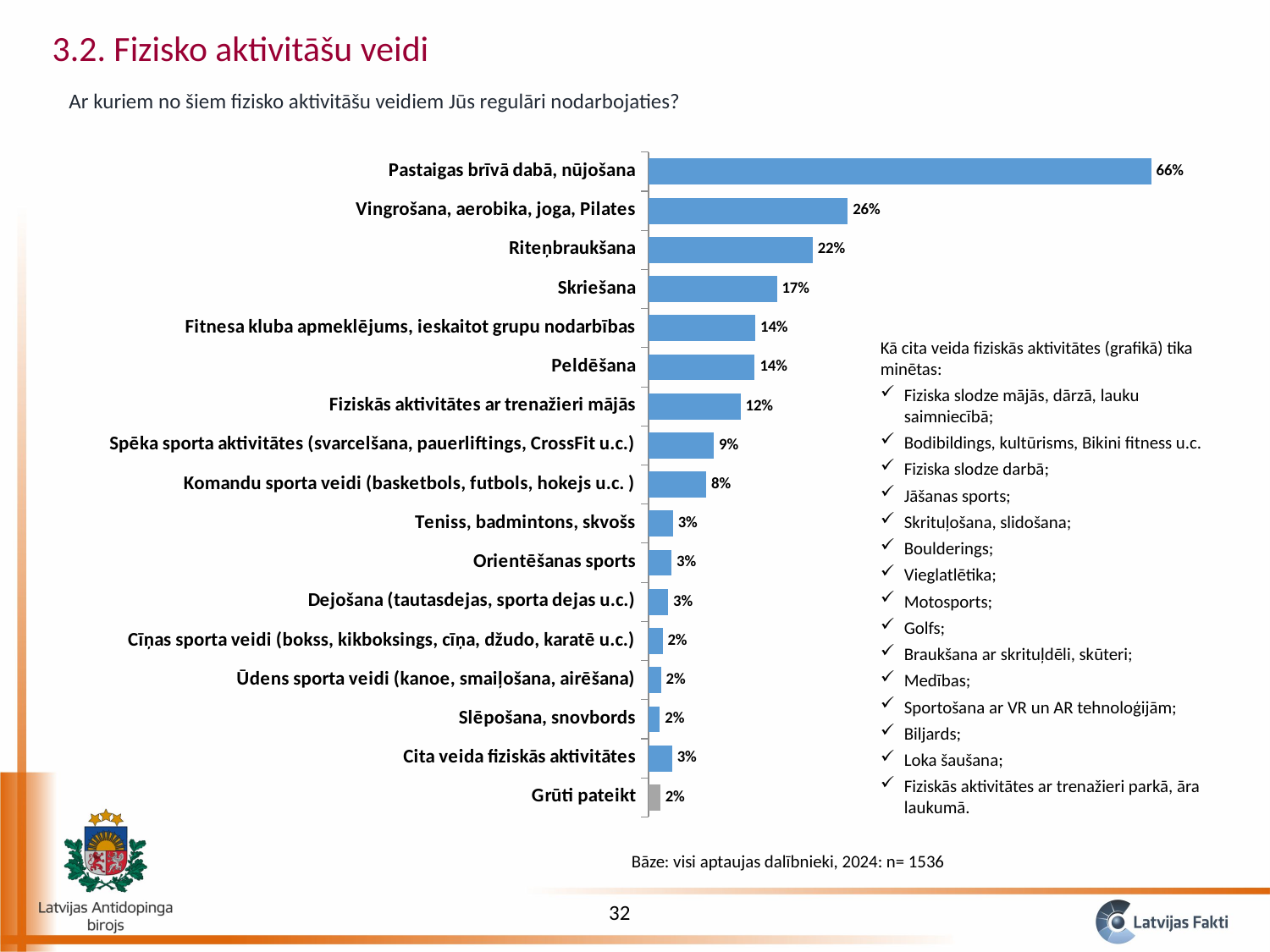

3.2. Fizisko aktivitāšu veidi
Ar kuriem no šiem fizisko aktivitāšu veidiem Jūs regulāri nodarbojaties?

### Chart

| Category | 2024 |
|---|---|
| Grūti pateikt | 0.015589288080629413 |
| Cita veida fiziskās aktivitātes | 0.031138579567507697 |
| Slēpošana, snovbords | 0.015028148040862811 |
| Ūdens sporta veidi (kanoe, smaiļošana, airēšana) | 0.016591508618029983 |
| Cīņas sporta veidi (bokss, kikboksings, cīņa, džudo, karatē u.c.) | 0.01860016457120588 |
| Dejošana (tautasdejas, sporta dejas u.c.) | 0.026091824858834333 |
| Orientēšanas sports | 0.030405413841752407 |
| Teniss, badmintons, skvošs | 0.032253200222355664 |
| Komandu sporta veidi (basketbols, futbols, hokejs u.c. ) | 0.07606182778798021 |
| Spēka sporta aktivitātes (svarcelšana, pauerliftings, CrossFit u.c.) | 0.08597839830304582 |
| Fiziskās aktivitātes ar trenažieri mājās | 0.1208389138925961 |
| Peldēšana | 0.13950402374364976 |
| Fitnesa kluba apmeklējums, ieskaitot grupu nodarbības | 0.1403186982322125 |
| Skriešana | 0.16863523626685015 |
| Riteņbraukšana | 0.2155863379563726 |
| Vingrošana, aerobika, joga, Pilates | 0.2616849358191867 |
| Pastaigas brīvā dabā, nūjošana | 0.6597989957269144 |
Kā cita veida fiziskās aktivitātes (grafikā) tika minētas:
Fiziska slodze mājās, dārzā, lauku saimniecībā;
Bodibildings, kultūrisms, Bikini fitness u.c.
Fiziska slodze darbā;
Jāšanas sports;
Skrituļošana, slidošana;
Boulderings;
Vieglatlētika;
Motosports;
Golfs;
Braukšana ar skrituļdēli, skūteri;
Medības;
Sportošana ar VR un AR tehnoloģijām;
Biljards;
Loka šaušana;
Fiziskās aktivitātes ar trenažieri parkā, āra laukumā.
Bāze: visi aptaujas dalībnieki, 2024: n= 1536
32